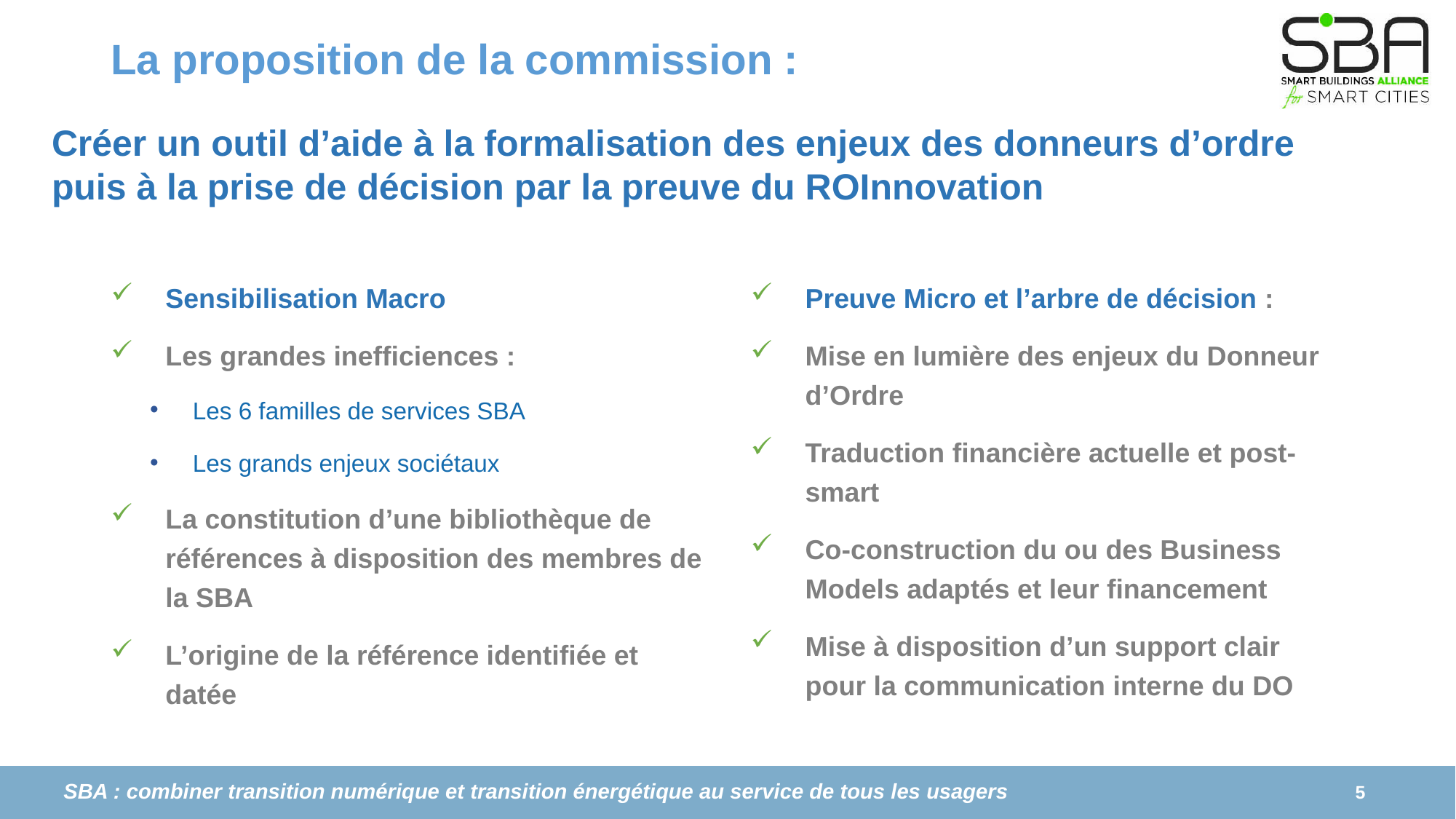

# La proposition de la commission :
Créer un outil d’aide à la formalisation des enjeux des donneurs d’ordre puis à la prise de décision par la preuve du ROInnovation

Sensibilisation Macro
Les grandes inefficiences :
Les 6 familles de services SBA
Les grands enjeux sociétaux
La constitution d’une bibliothèque de références à disposition des membres de la SBA
L’origine de la référence identifiée et datée

Preuve Micro et l’arbre de décision :
Mise en lumière des enjeux du Donneur d’Ordre
Traduction financière actuelle et post-smart
Co-construction du ou des Business Models adaptés et leur financement
Mise à disposition d’un support clair pour la communication interne du DO

5